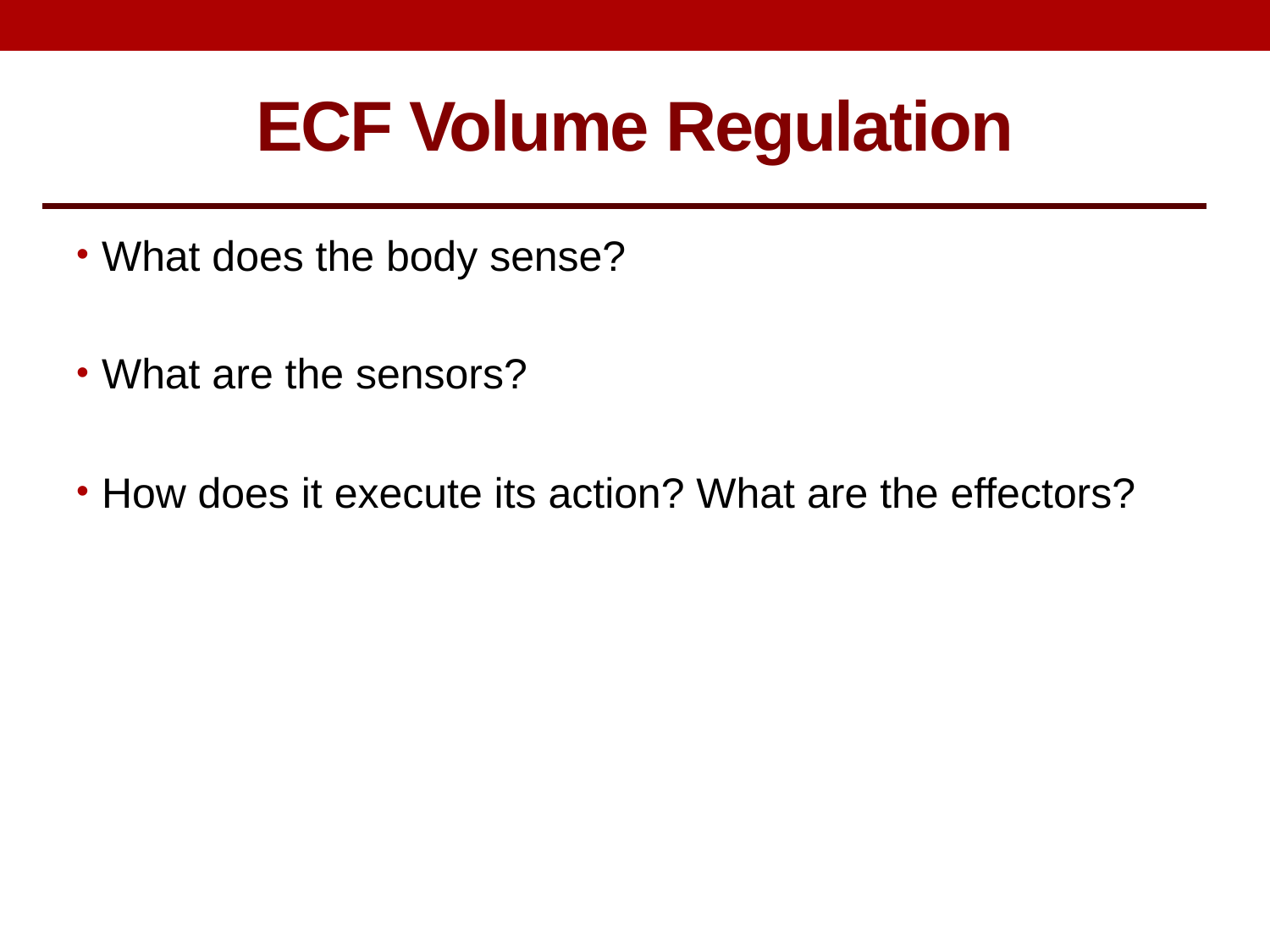

ECF Volume Regulation
What does the body sense?

What are the sensors?

How does it execute its action? What are the effectors?